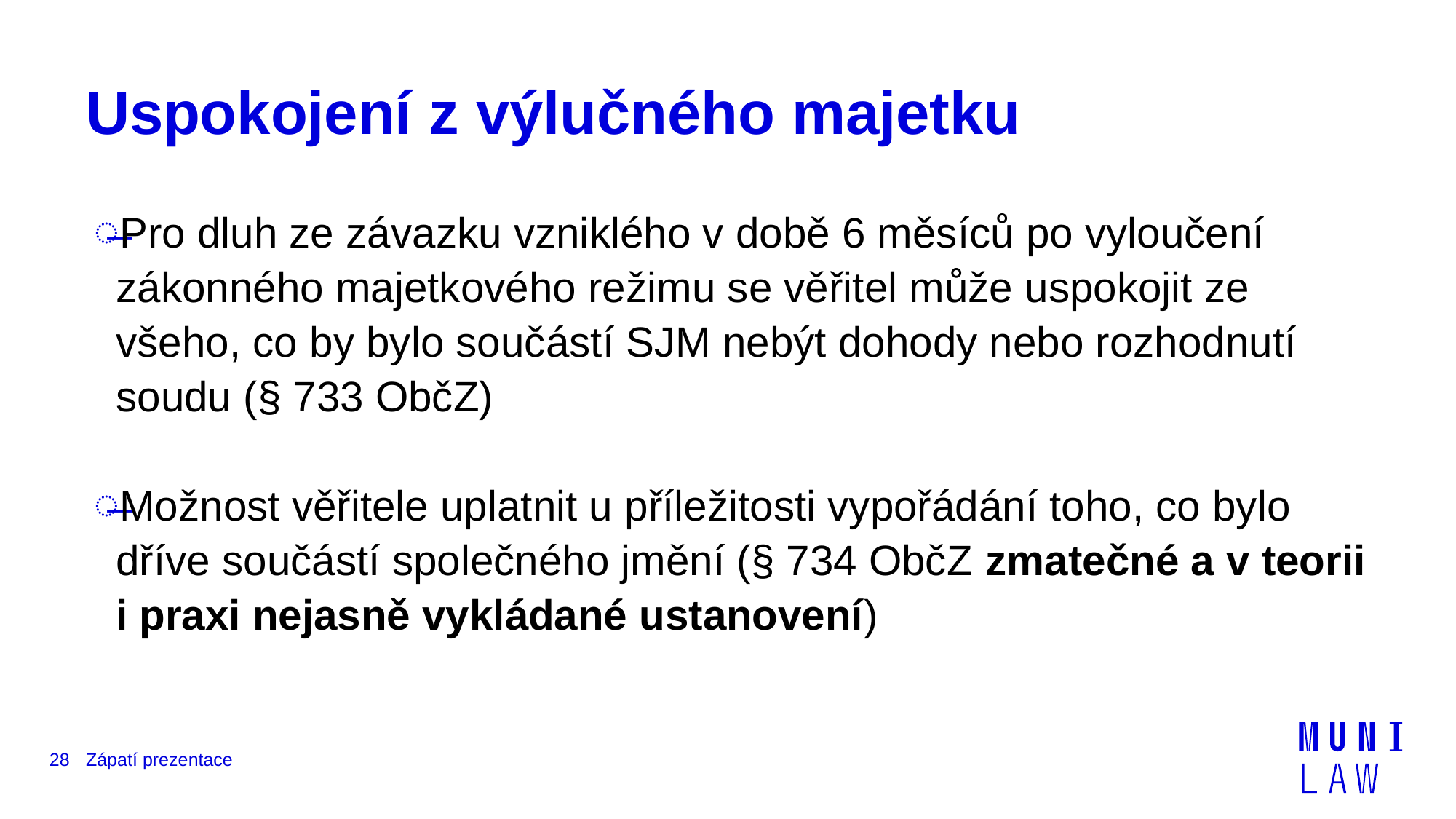

# Uspokojení z výlučného majetku
Pro dluh ze závazku vzniklého v době 6 měsíců po vyloučení zákonného majetkového režimu se věřitel může uspokojit ze všeho, co by bylo součástí SJM nebýt dohody nebo rozhodnutí soudu (§ 733 ObčZ)

Možnost věřitele uplatnit u příležitosti vypořádání toho, co bylo dříve součástí společného jmění (§ 734 ObčZ zmatečné a v teorii i praxi nejasně vykládané ustanovení)
28
Zápatí prezentace